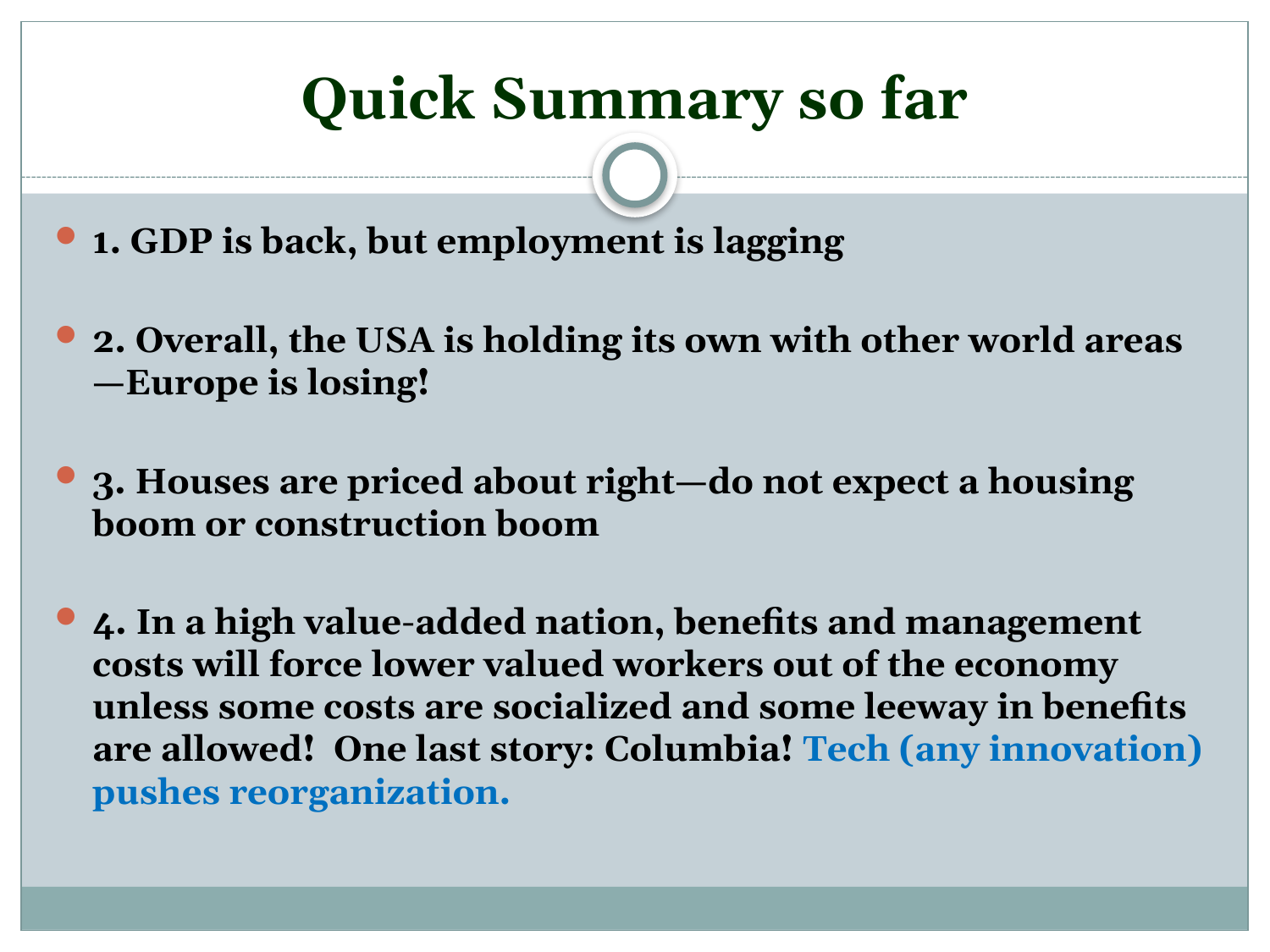

# Quick Summary so far
1. GDP is back, but employment is lagging

2. Overall, the USA is holding its own with other world areas—Europe is losing!

3. Houses are priced about right—do not expect a housing boom or construction boom

4. In a high value-added nation, benefits and management costs will force lower valued workers out of the economy unless some costs are socialized and some leeway in benefits are allowed!  One last story: Columbia! Tech (any innovation) pushes reorganization.